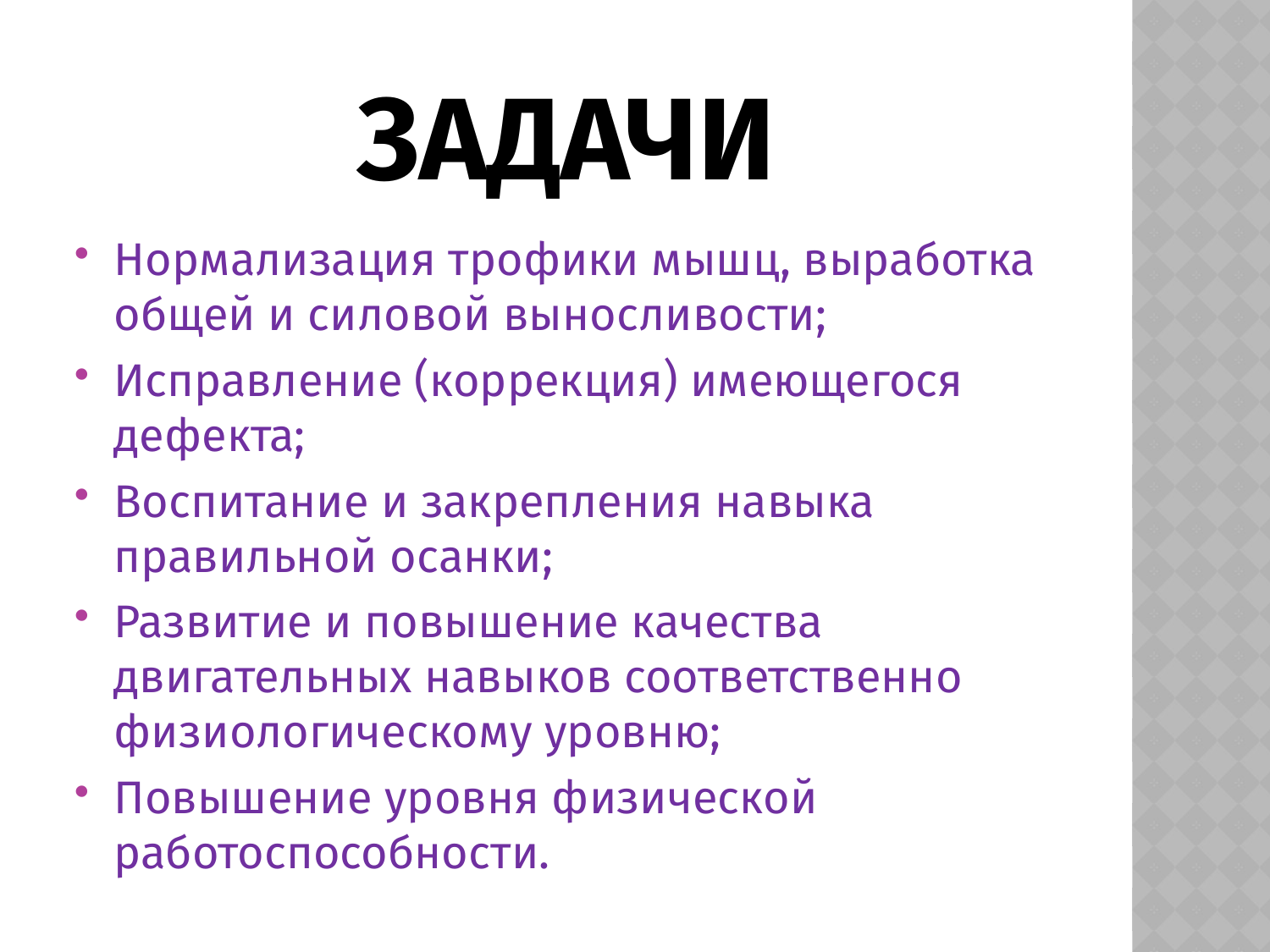

# Задачи
Нормализация трофики мышц, выработка общей и силовой выносливости;
Исправление (коррекция) имеющегося дефекта;
Воспитание и закрепления навыка правильной осанки;
Развитие и повышение качества двигательных навыков соответственно физиологическому уровню;
Повышение уровня физической работоспособности.